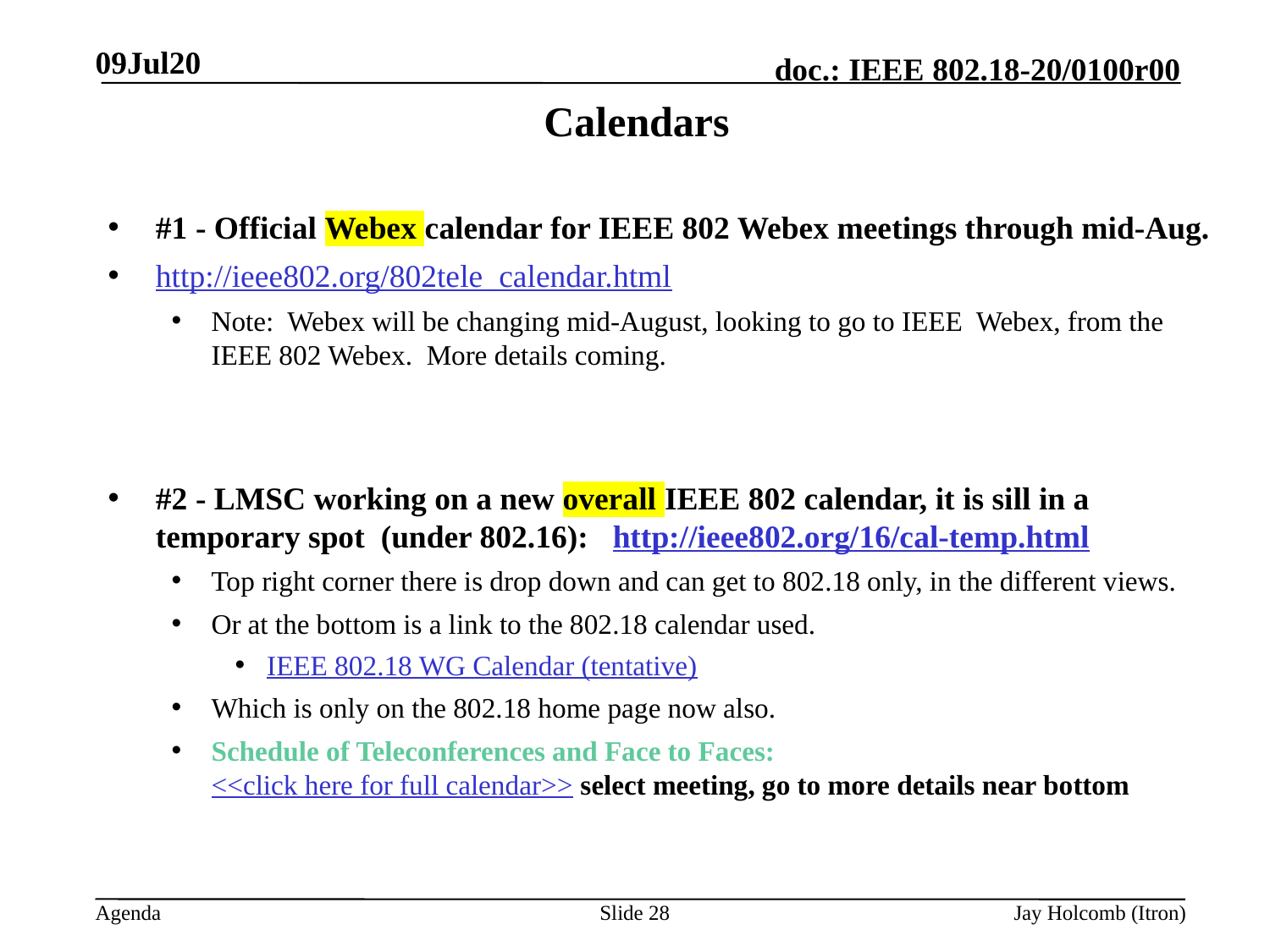

09Jul20
# Calendars

#1 - Official Webex calendar for IEEE 802 Webex meetings through mid-Aug.
http://ieee802.org/802tele_calendar.html
Note:  Webex will be changing mid-August, looking to go to IEEE  Webex, from the IEEE 802 Webex.  More details coming.

#2 - LMSC working on a new overall IEEE 802 calendar, it is sill in a temporary spot  (under 802.16):   http://ieee802.org/16/cal-temp.html
Top right corner there is drop down and can get to 802.18 only, in the different views.
Or at the bottom is a link to the 802.18 calendar used.
IEEE 802.18 WG Calendar (tentative)
Which is only on the 802.18 home page now also.
Schedule of Teleconferences and Face to Faces:  
<<click here for full calendar>> select meeting, go to more details near bottom

Slide 28
Jay Holcomb (Itron)